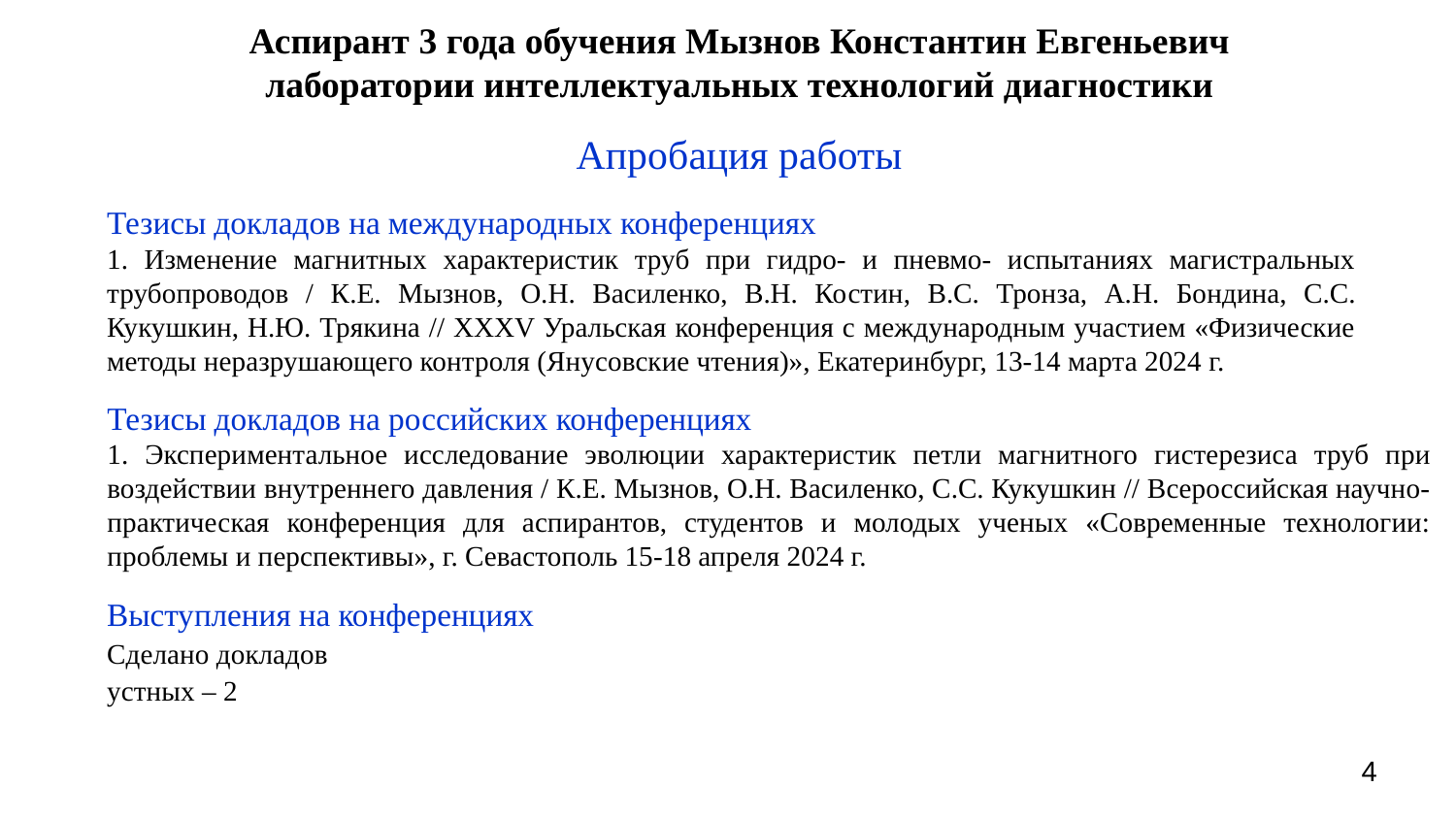

Аспирант 3 года обучения Мызнов Константин Евгеньевич
лаборатории интеллектуальных технологий диагностики
Апробация работы
Тезисы докладов на международных конференциях
1. Изменение магнитных характеристик труб при гидро- и пневмо- испытаниях магистральных трубопроводов / К.Е. Мызнов, О.Н. Василенко, В.Н. Ко­стин, В.С. Тронза, А.Н. Бондина, С.С. Кукушкин, Н.Ю. Трякина // XXXV Уральская конференция с международным участием «Физические методы неразрушающего контроля (Янусовские чтения)», Екатеринбург, 13-14 марта 2024 г.
Тезисы докладов на российских конференциях
1. Экспериментальное исследование эволюции характеристик петли магнитного гистерезиса труб при воздействии внутреннего давления / К.Е. Мызнов, О.Н. Василенко, С.С. Кукушкин // Всероссийская научно-практическая конференция для аспирантов, студентов и молодых ученых «Современные технологии: проблемы и перспективы», г. Севастополь 15-18 апреля 2024 г.

Выступления на конференциях
Сделано докладов
устных – 2

4